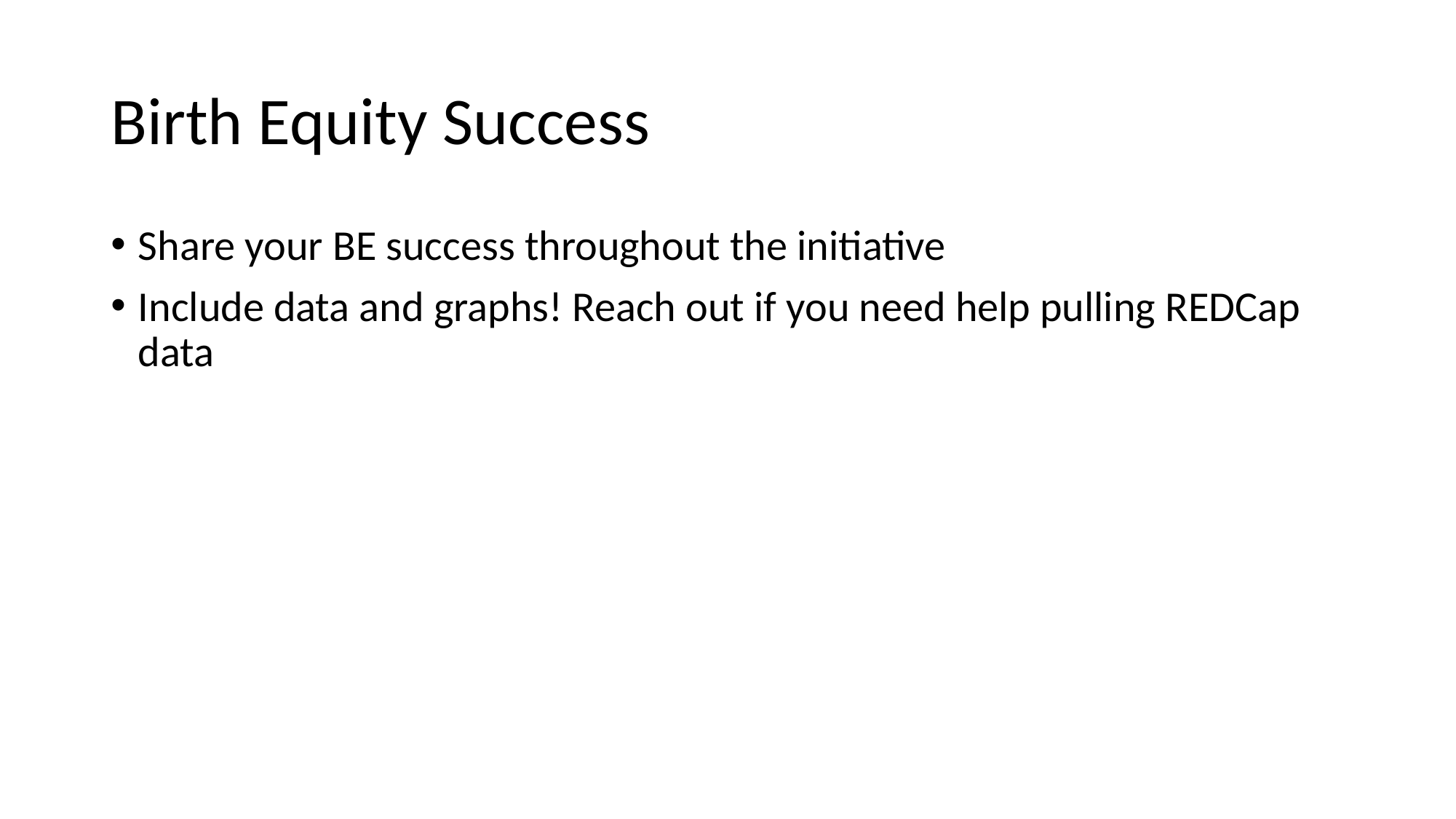

# Birth Equity Success
Share your BE success throughout the initiative
Include data and graphs! Reach out if you need help pulling REDCap data